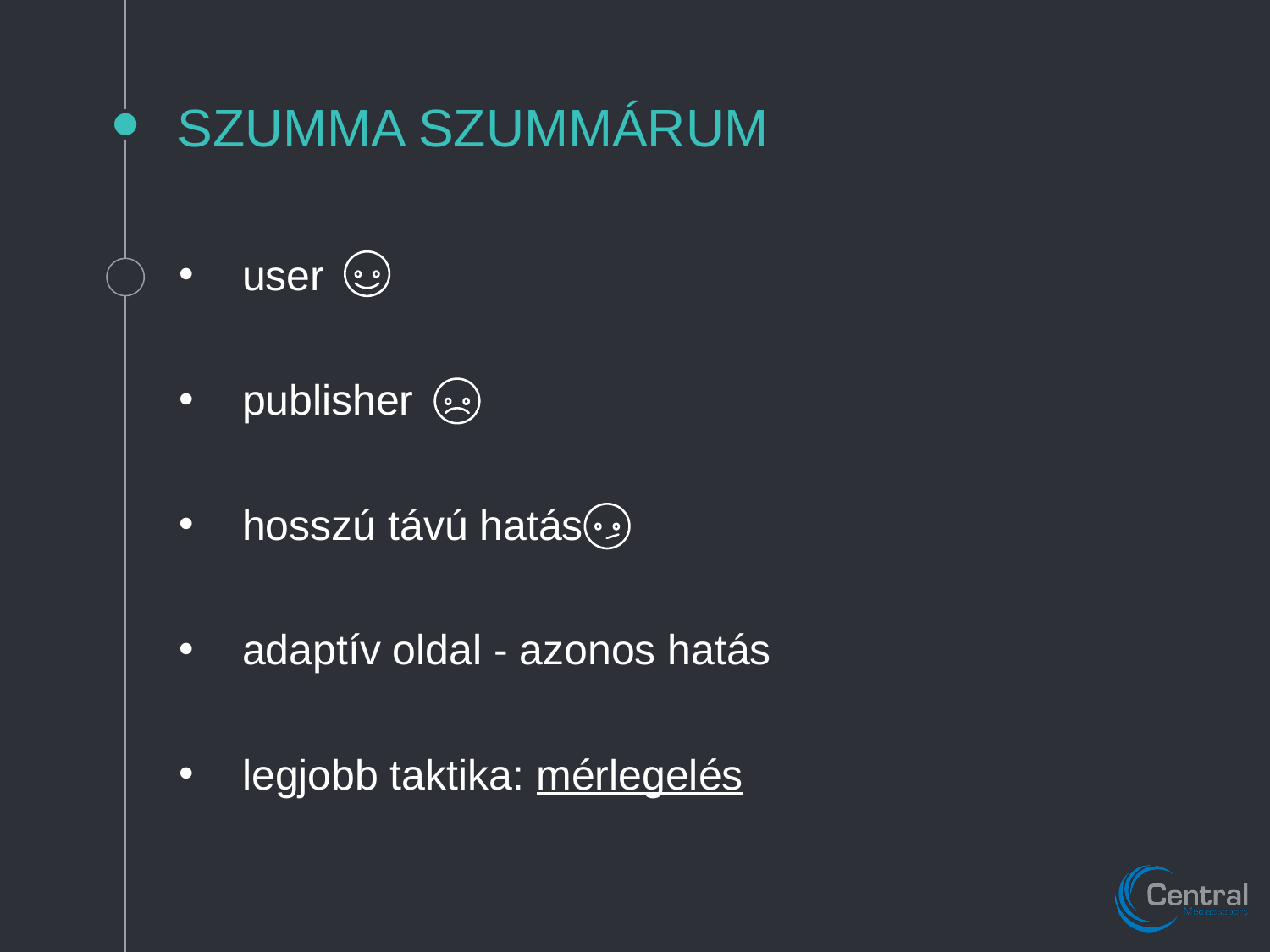

# SZUMMA SZUMMÁRUM
user
publisher
hosszú távú hatás
adaptív oldal - azonos hatás
legjobb taktika: mérlegelés